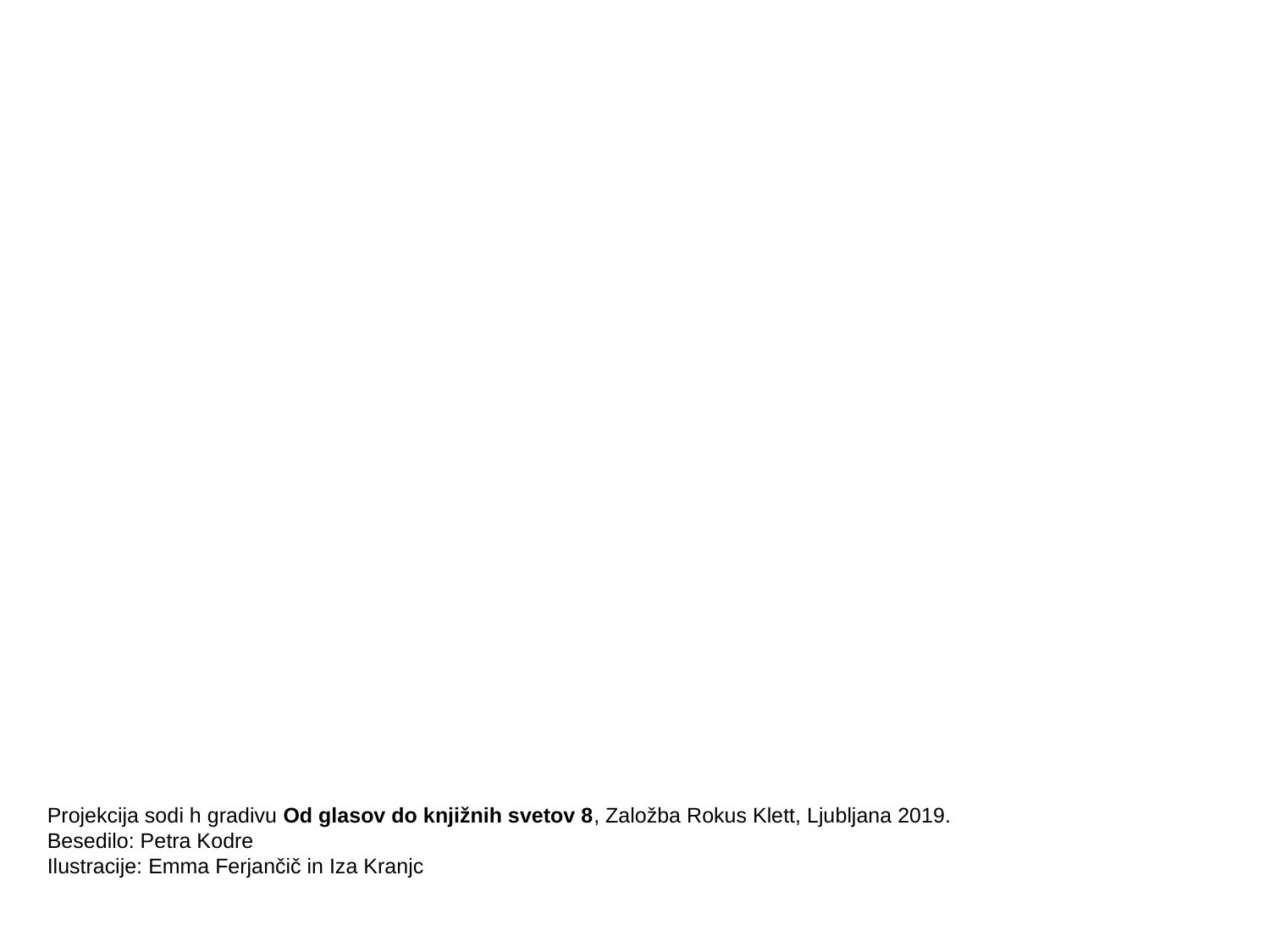

Projekcija sodi h gradivu Od glasov do knjižnih svetov 8, Založba Rokus Klett, Ljubljana 2019.
Besedilo: Petra Kodre
Ilustracije: Emma Ferjančič in Iza Kranjc